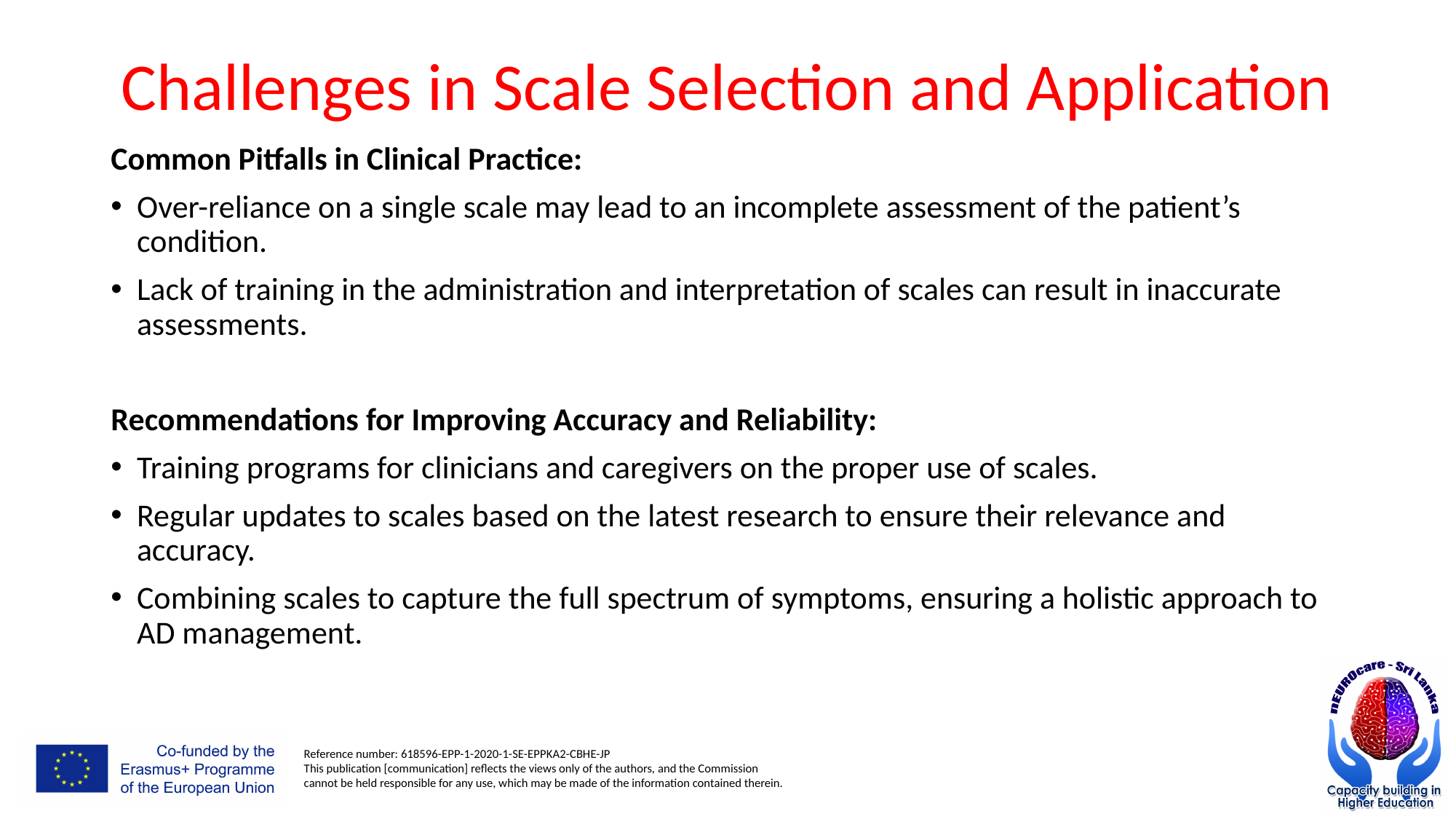

# Challenges in Scale Selection and Application
Common Pitfalls in Clinical Practice:
Over-reliance on a single scale may lead to an incomplete assessment of the patient’s condition.
Lack of training in the administration and interpretation of scales can result in inaccurate assessments.

Recommendations for Improving Accuracy and Reliability:
Training programs for clinicians and caregivers on the proper use of scales.
Regular updates to scales based on the latest research to ensure their relevance and accuracy.
Combining scales to capture the full spectrum of symptoms, ensuring a holistic approach to AD management.